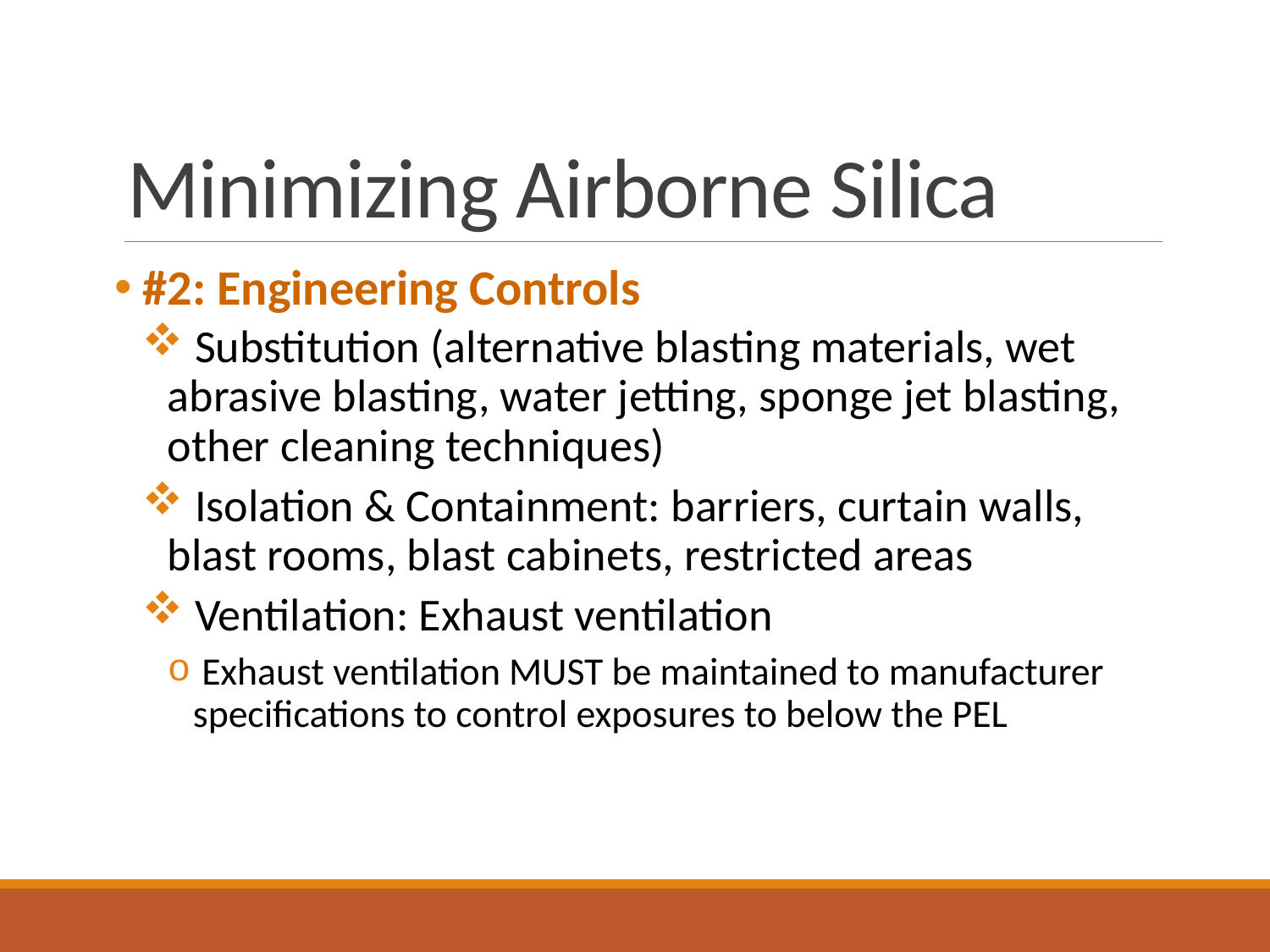

# Minimizing Airborne Silica
 #2: Engineering Controls
 Substitution (alternative blasting materials, wet abrasive blasting, water jetting, sponge jet blasting, other cleaning techniques)
 Isolation & Containment: barriers, curtain walls, blast rooms, blast cabinets, restricted areas
 Ventilation: Exhaust ventilation
 Exhaust ventilation MUST be maintained to manufacturer specifications to control exposures to below the PEL